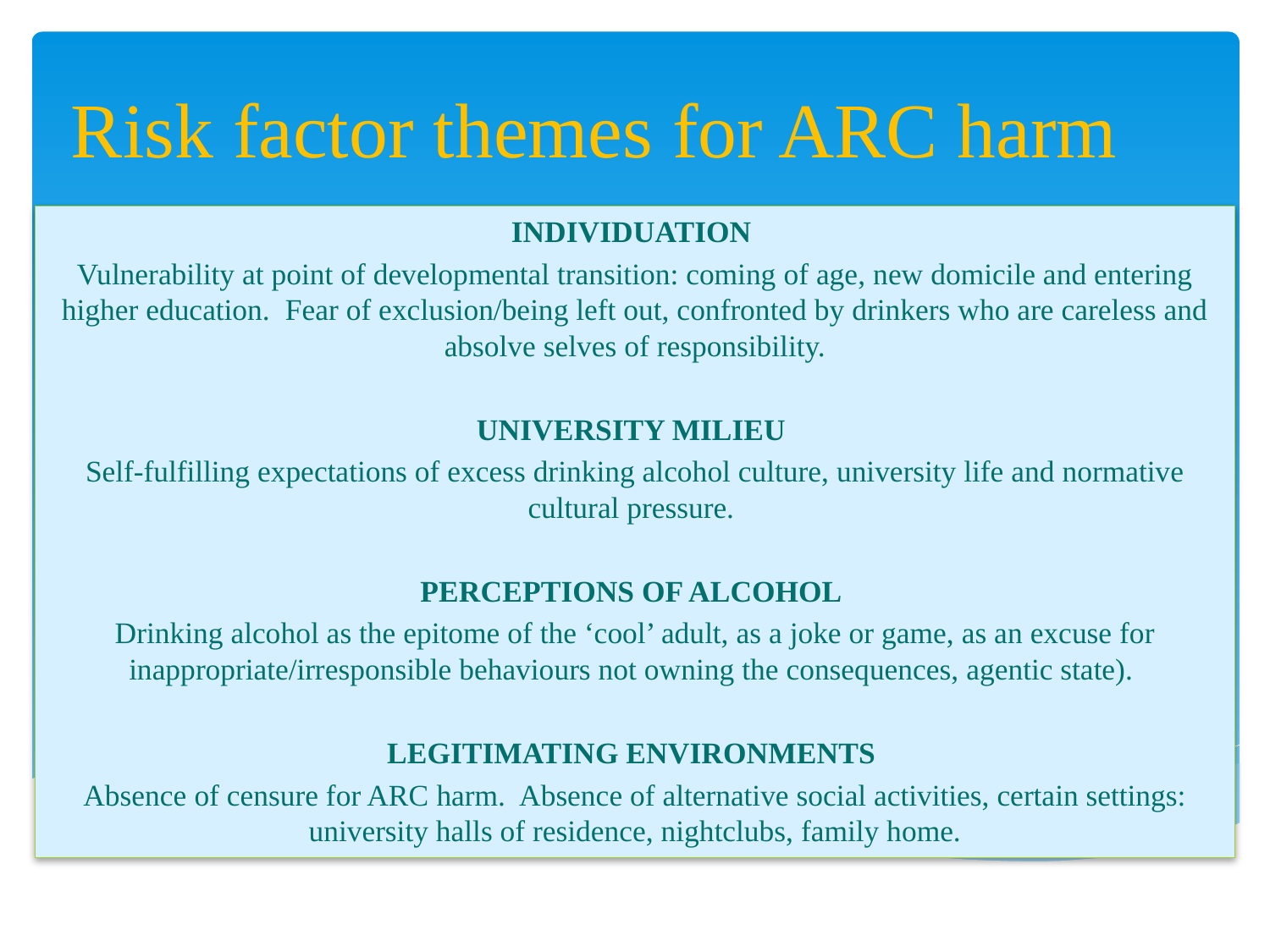

# Risk factor themes for ARC harm
INDIVIDUATION
Vulnerability at point of developmental transition: coming of age, new domicile and entering higher education.  Fear of exclusion/being left out, confronted by drinkers who are careless and absolve selves of responsibility.

UNIVERSITY MILIEU
Self-fulfilling expectations of excess drinking alcohol culture, university life and normative cultural pressure.

PERCEPTIONS OF ALCOHOL
Drinking alcohol as the epitome of the ‘cool’ adult, as a joke or game, as an excuse for inappropriate/irresponsible behaviours not owning the consequences, agentic state).

LEGITIMATING ENVIRONMENTS
Absence of censure for ARC harm.  Absence of alternative social activities, certain settings: university halls of residence, nightclubs, family home.